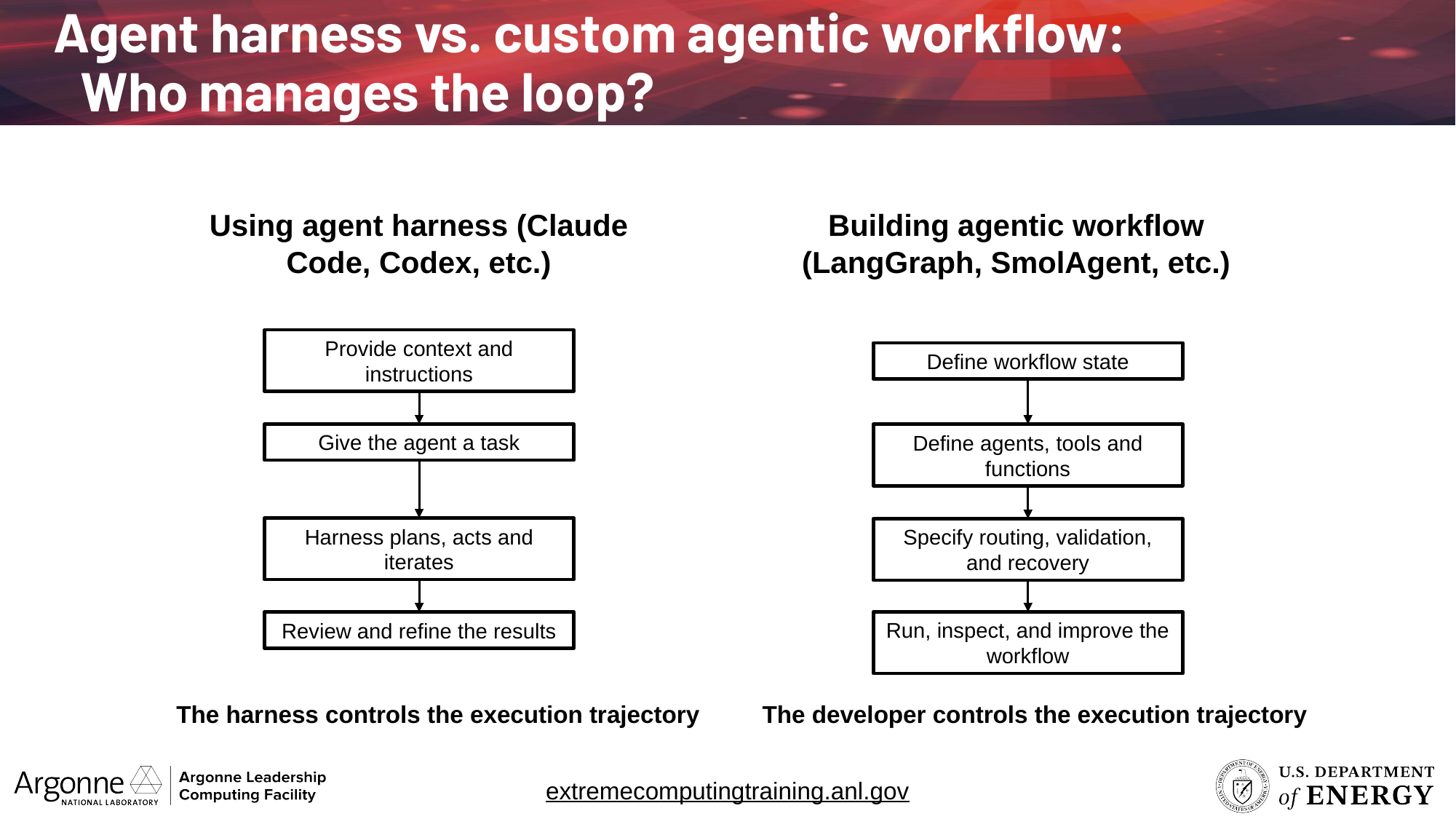

Agent harness vs. custom agentic workflow:
Who manages the loop?
Using agent harness (Claude Code, Codex, etc.)
Building agentic workflow (LangGraph, SmolAgent, etc.)
Define workflow state
Provide context and instructions
Give the agent a task
Define agents, tools and functions
Harness plans, acts and iterates
Specify routing, validation, and recovery
Run, inspect, and improve the workflow
Review and refine the results
The developer controls the execution trajectory
The harness controls the execution trajectory